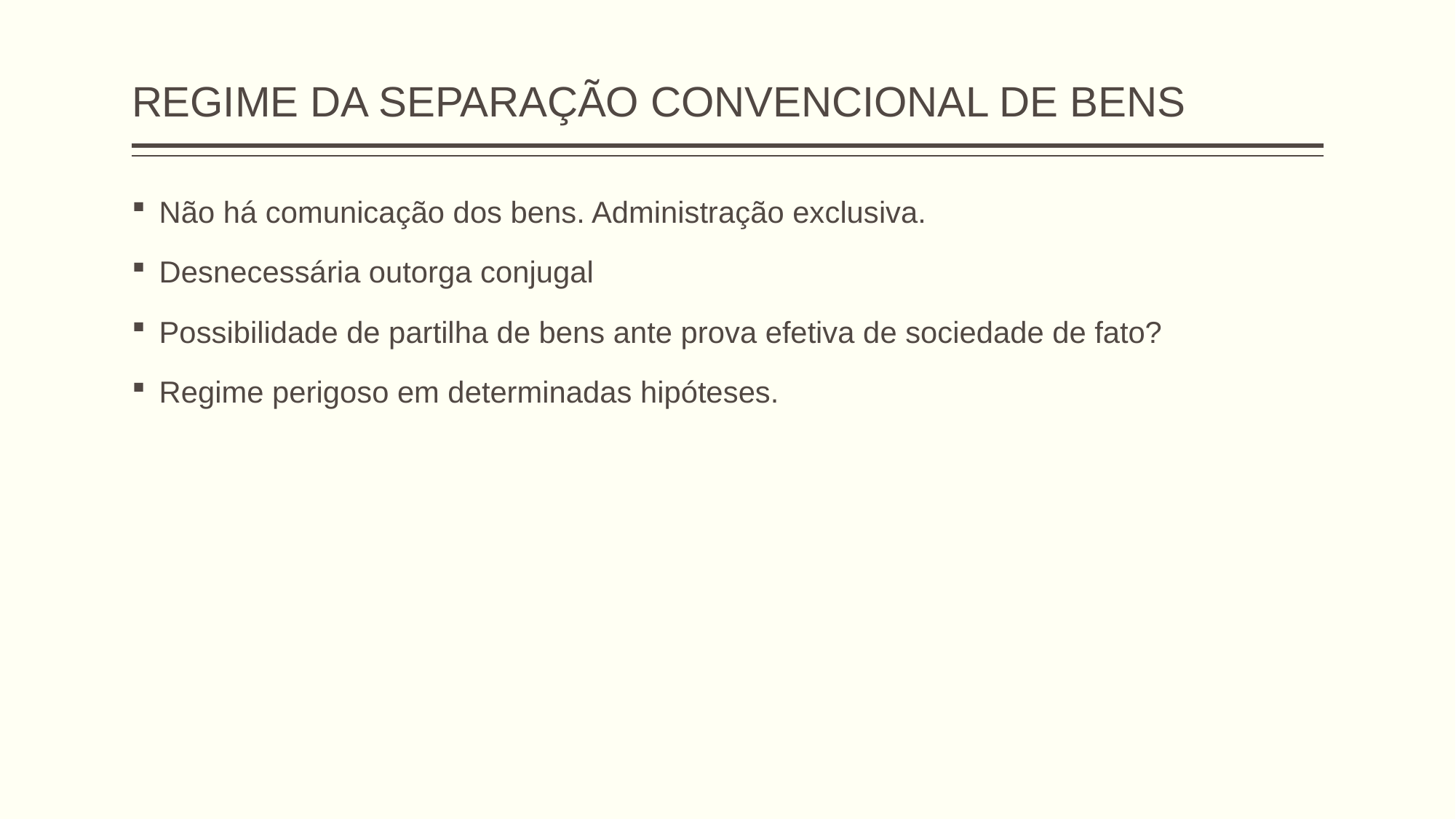

# REGIME DA SEPARAÇÃO CONVENCIONAL DE BENS
Não há comunicação dos bens. Administração exclusiva.
Desnecessária outorga conjugal
Possibilidade de partilha de bens ante prova efetiva de sociedade de fato?
Regime perigoso em determinadas hipóteses.